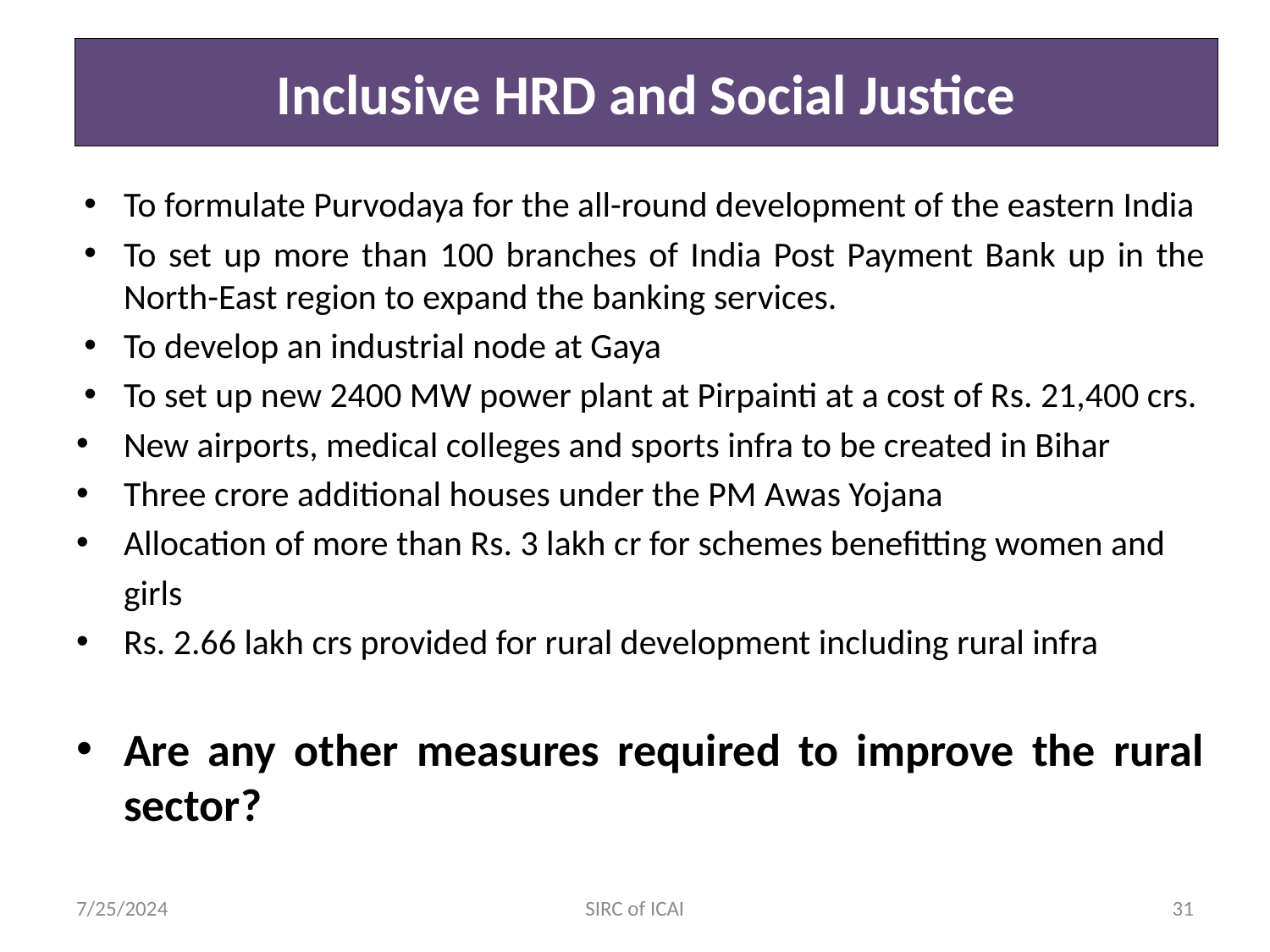

SIRC of ICAI
# Inclusive HRD and Social Justice
To formulate Purvodaya for the all-round development of the eastern India
To set up more than 100 branches of India Post Payment Bank up in the North-East region to expand the banking services.
To develop an industrial node at Gaya
To set up new 2400 MW power plant at Pirpainti at a cost of Rs. 21,400 crs.
New airports, medical colleges and sports infra to be created in Bihar
Three crore additional houses under the PM Awas Yojana
Allocation of more than Rs. 3 lakh cr for schemes benefitting women and
girls
Rs. 2.66 lakh crs provided for rural development including rural infra

Are any other measures required to improve the rural sector?
7/25/2024
SIRC of ICAI
31